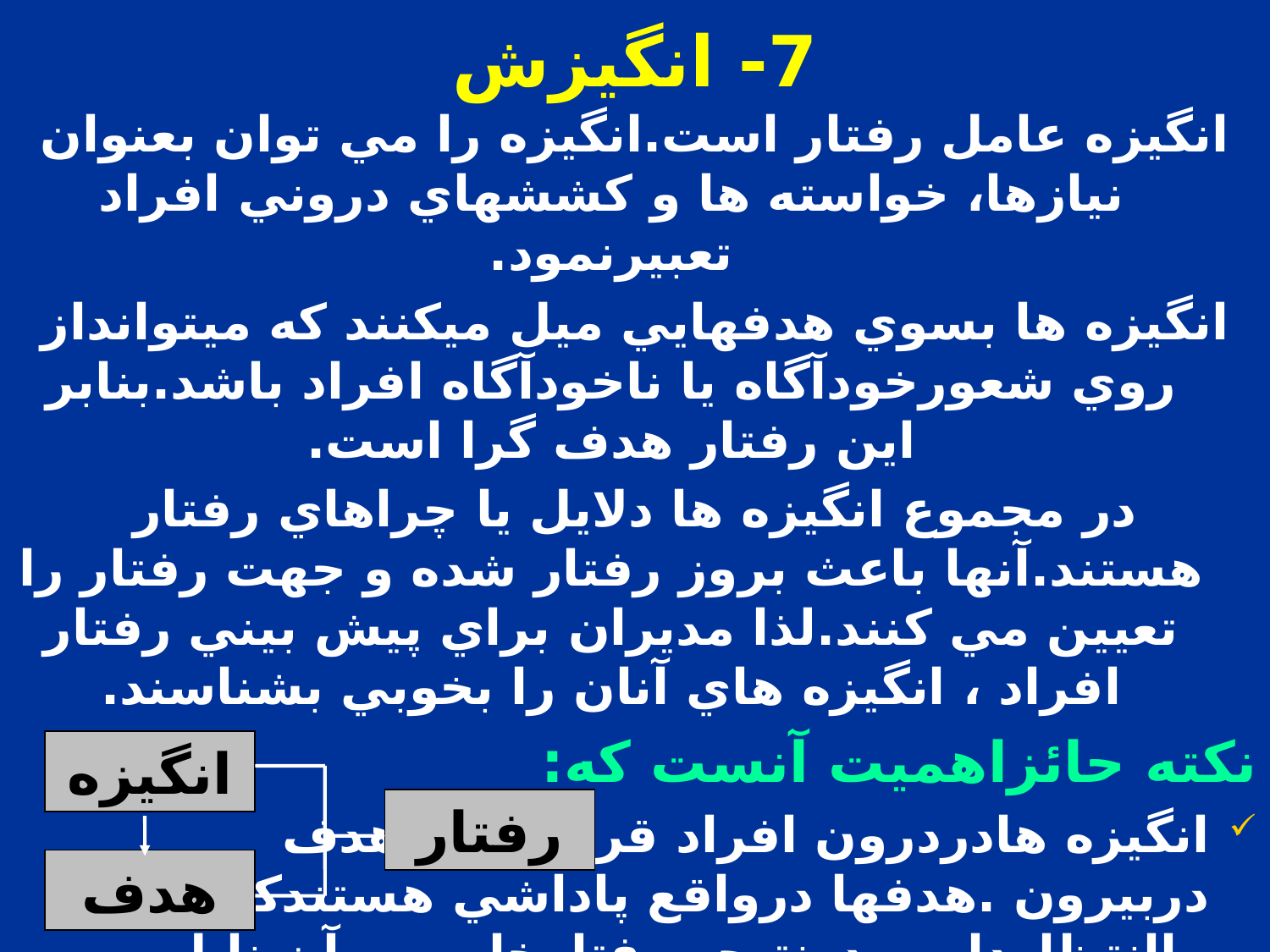

# 7- انگيزش
انگيزه عامل رفتار است.انگيزه را مي توان بعنوان نيازها، خواسته ها و كششهاي دروني افراد تعبيرنمود.
انگيزه ها بسوي هدفهايي ميل ميكنند كه ميتوانداز روي شعورخودآگاه يا ناخودآگاه افراد باشد.بنابر اين رفتار هدف گرا است.
در مجموع انگيزه ها دلايل يا چراهاي رفتار هستند.آنها باعث بروز رفتار شده و جهت رفتار را تعيين مي كنند.لذا مديران براي پيش بيني رفتار افراد ، انگيزه هاي آنان را بخوبي بشناسند.
نكته حائزاهميت آنست كه:
انگيزه هادردرون افراد قراردارندوهدف دربيرون .هدفها درواقع پاداشي هستندكه ماانتظارداريم درنتيجه رفتارخاص به آن نايل شويم.
افراد درانگيزه ها با يكديگرمتفاوتند.

انگيزه

رفتار

هدف